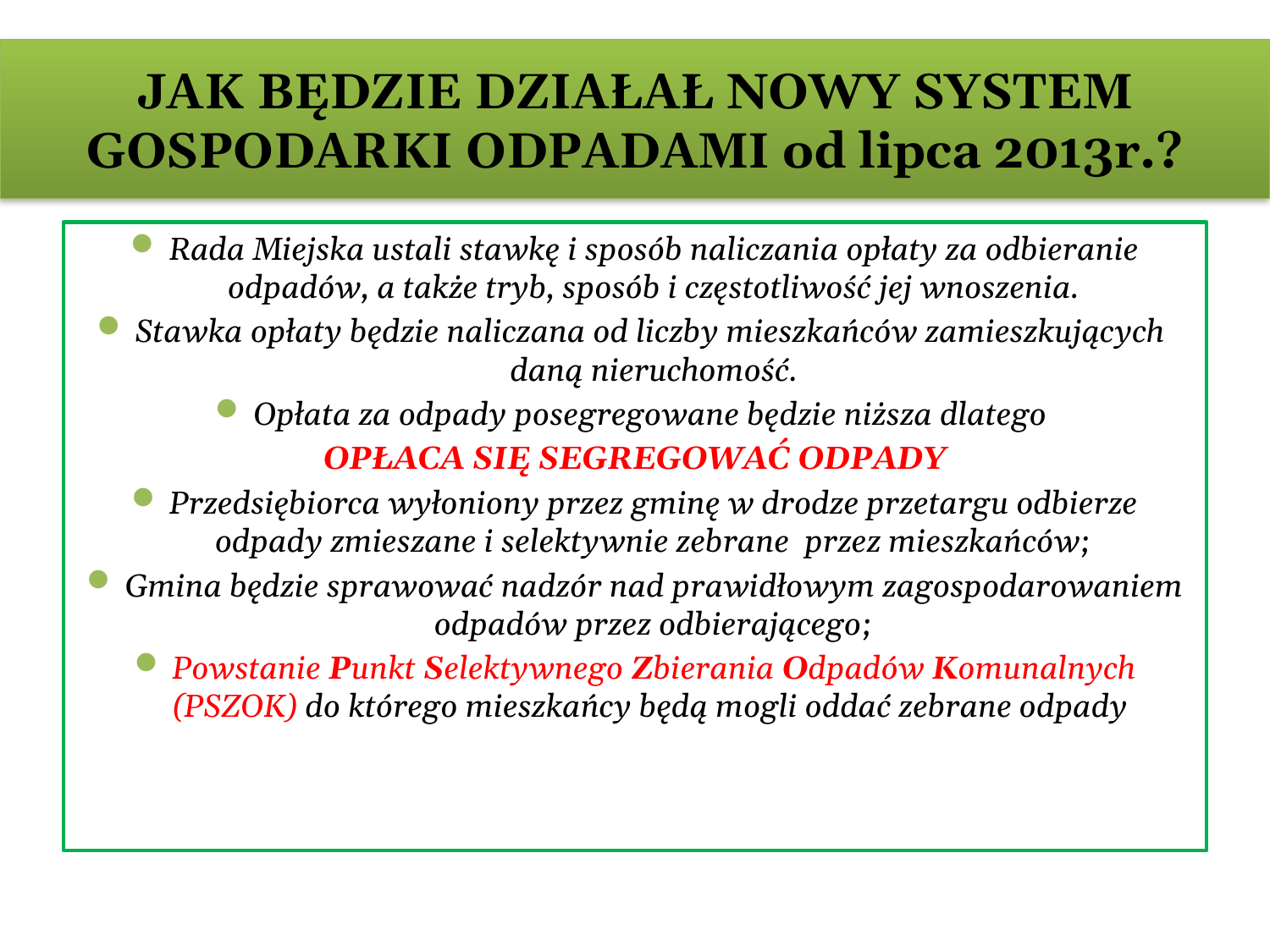

# JAK BĘDZIE DZIAŁAŁ NOWY SYSTEM GOSPODARKI ODPADAMI od lipca 2013r.?
Rada Miejska ustali stawkę i sposób naliczania opłaty za odbieranie odpadów, a także tryb, sposób i częstotliwość jej wnoszenia.
Stawka opłaty będzie naliczana od liczby mieszkańców zamieszkujących  daną nieruchomość.
Opłata za odpady posegregowane będzie niższa dlatego
OPŁACA SIĘ SEGREGOWAĆ ODPADY
Przedsiębiorca wyłoniony przez gminę w drodze przetargu odbierze odpady zmieszane i selektywnie zebrane  przez mieszkańców;
Gmina będzie sprawować nadzór nad prawidłowym zagospodarowaniem odpadów przez odbierającego;
Powstanie Punkt Selektywnego Zbierania Odpadów Komunalnych (PSZOK) do którego mieszkańcy będą mogli oddać zebrane odpady